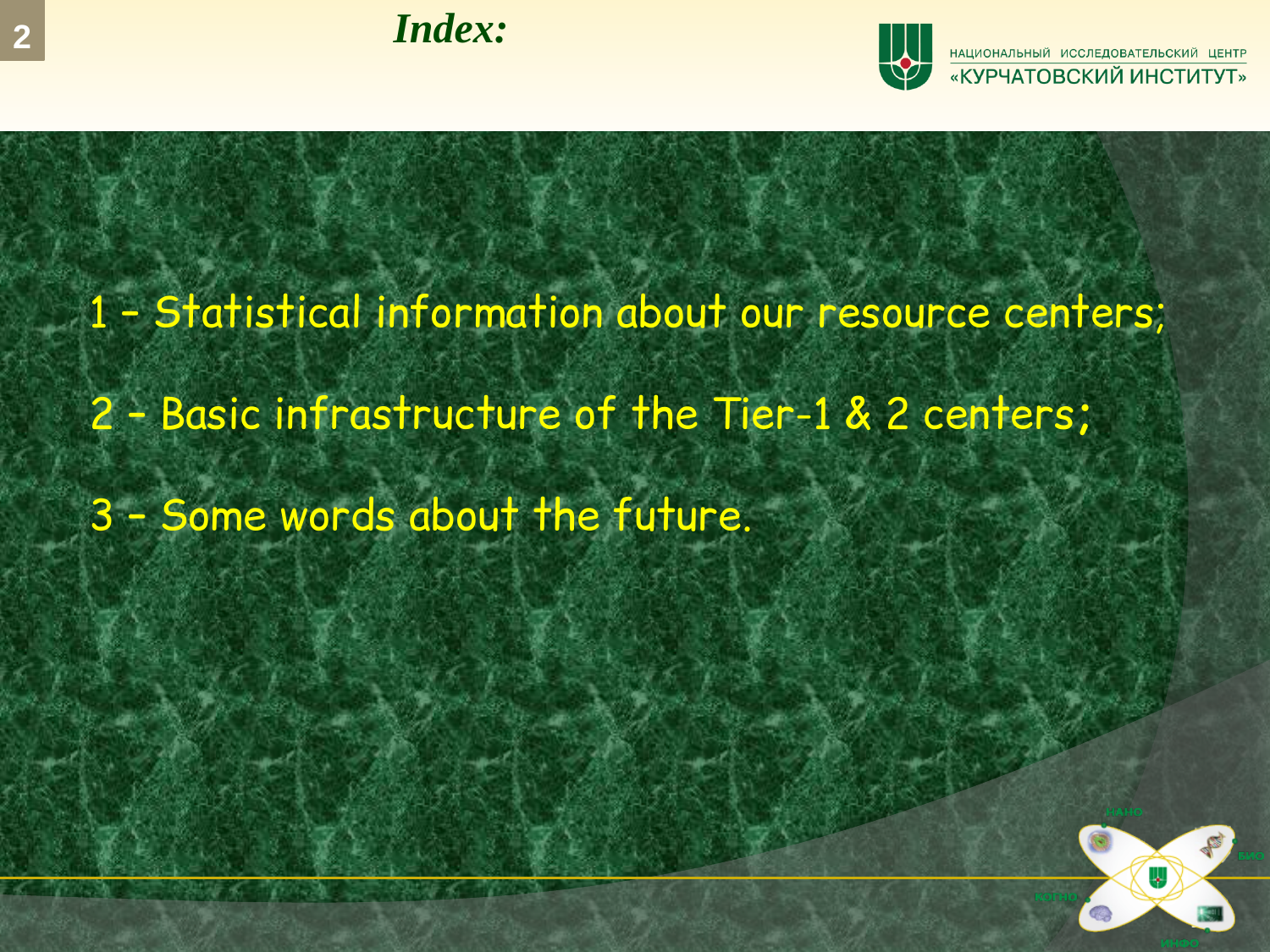

# Index:
1 – Statistical information about our resource centers;

2 – Basic infrastructure of the Tier-1 & 2 centers;

3 – Some words about the future.